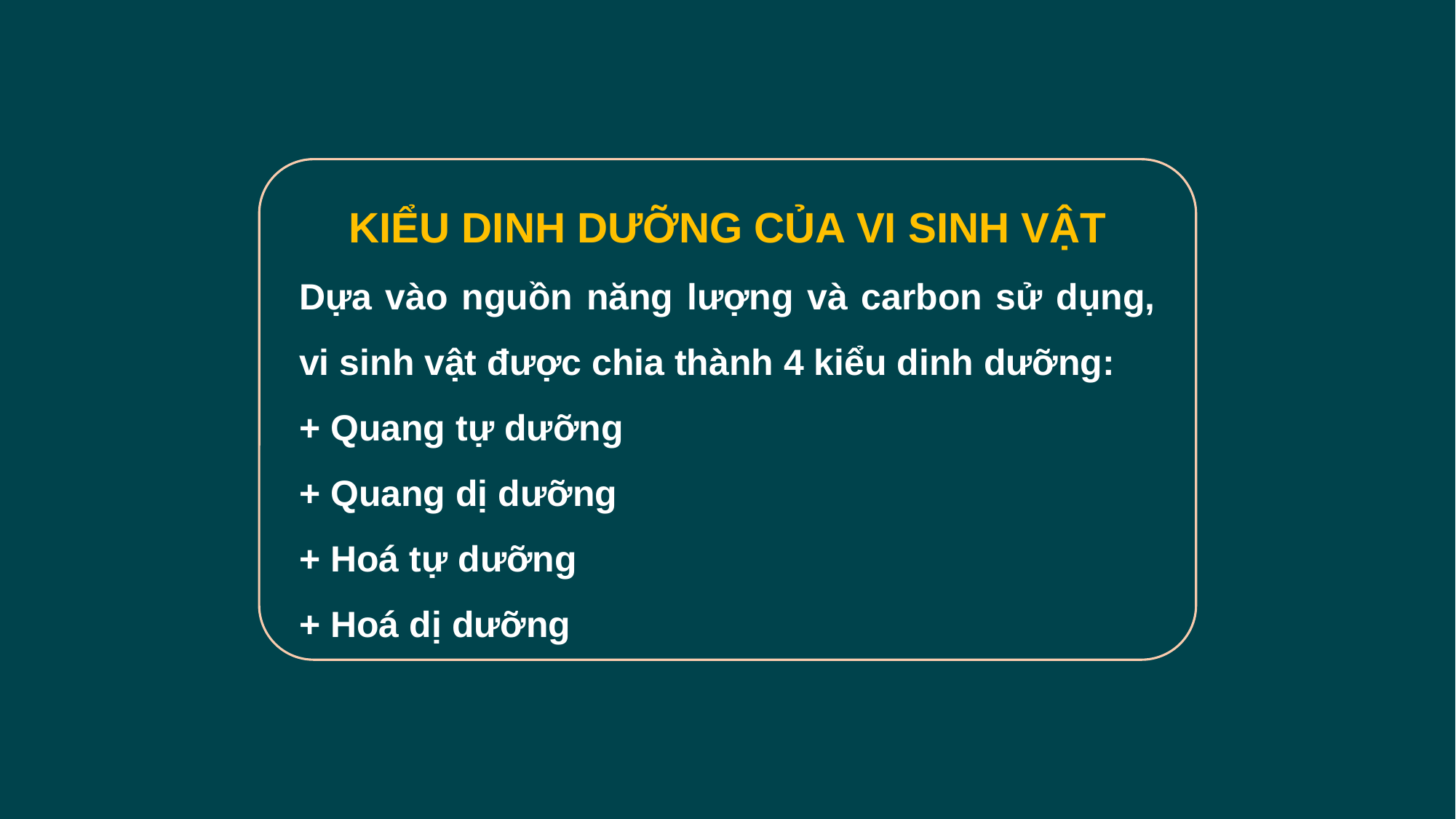

KIỂU DINH DƯỠNG CỦA VI SINH VẬT
Dựa vào nguồn năng lượng và carbon sử dụng, vi sinh vật được chia thành 4 kiểu dinh dưỡng:
+ Quang tự dưỡng
+ Quang dị dưỡng
+ Hoá tự dưỡng
+ Hoá dị dưỡng